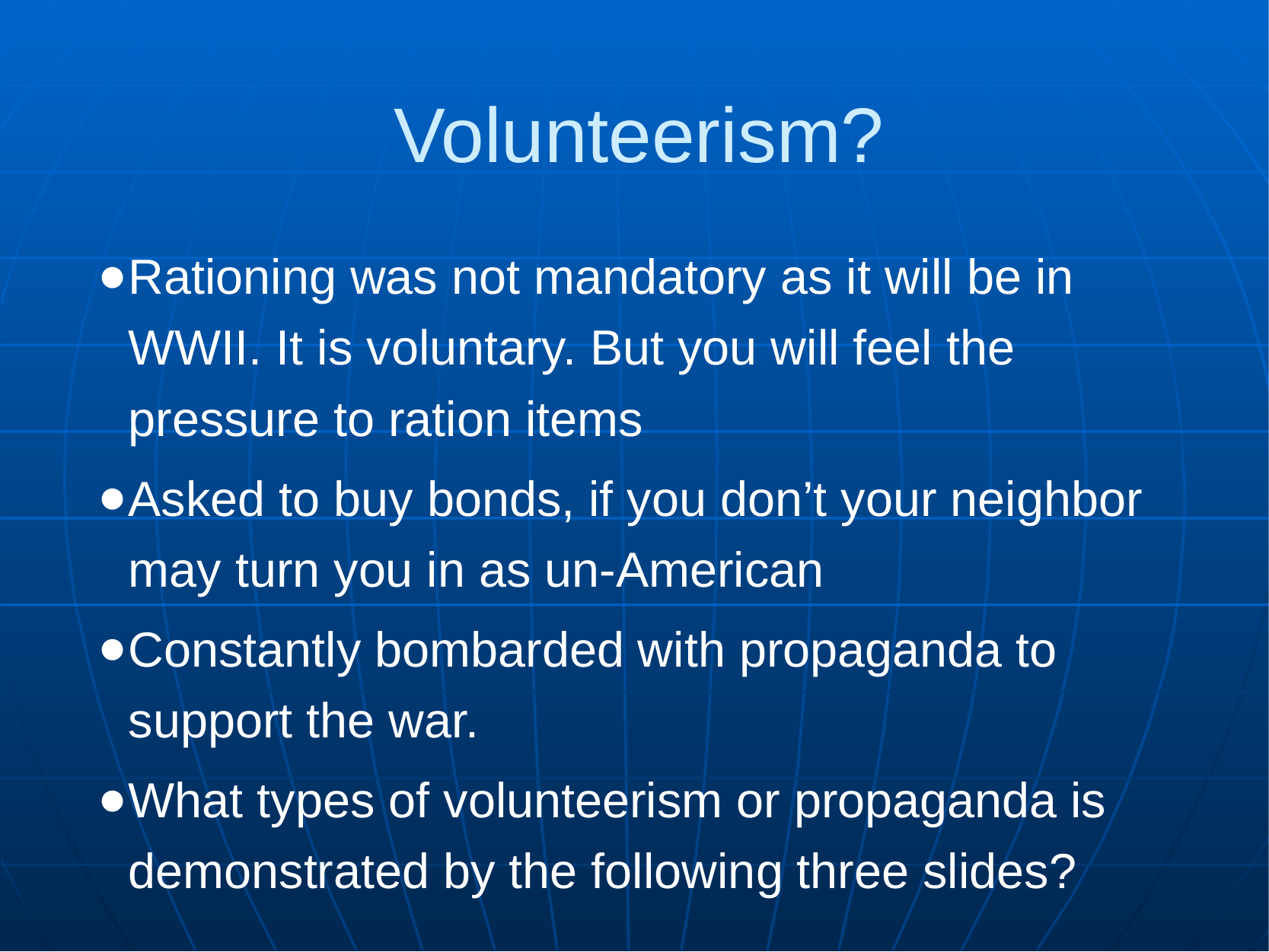

Volunteerism?
Rationing was not mandatory as it will be in WWII. It is voluntary. But you will feel the pressure to ration items
Asked to buy bonds, if you don’t your neighbor may turn you in as un-American
Constantly bombarded with propaganda to support the war.
What types of volunteerism or propaganda is demonstrated by the following three slides?